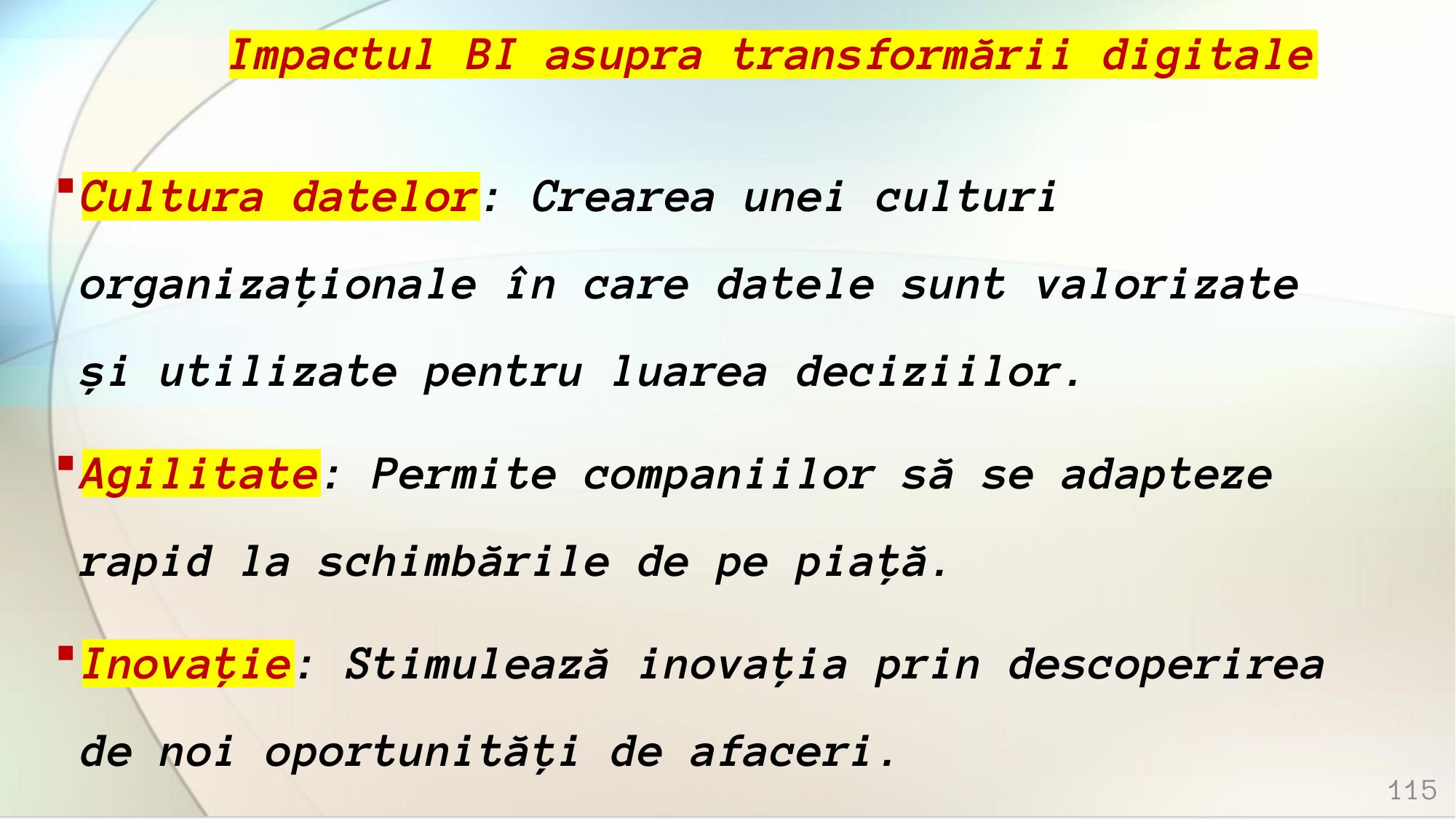

# Impactul BI asupra transformării digitale
Cultura datelor: Crearea unei culturi organizaționale în care datele sunt valorizate și utilizate pentru luarea deciziilor.
Agilitate: Permite companiilor să se adapteze rapid la schimbările de pe piață.
Inovație: Stimulează inovația prin descoperirea de noi oportunități de afaceri.
115